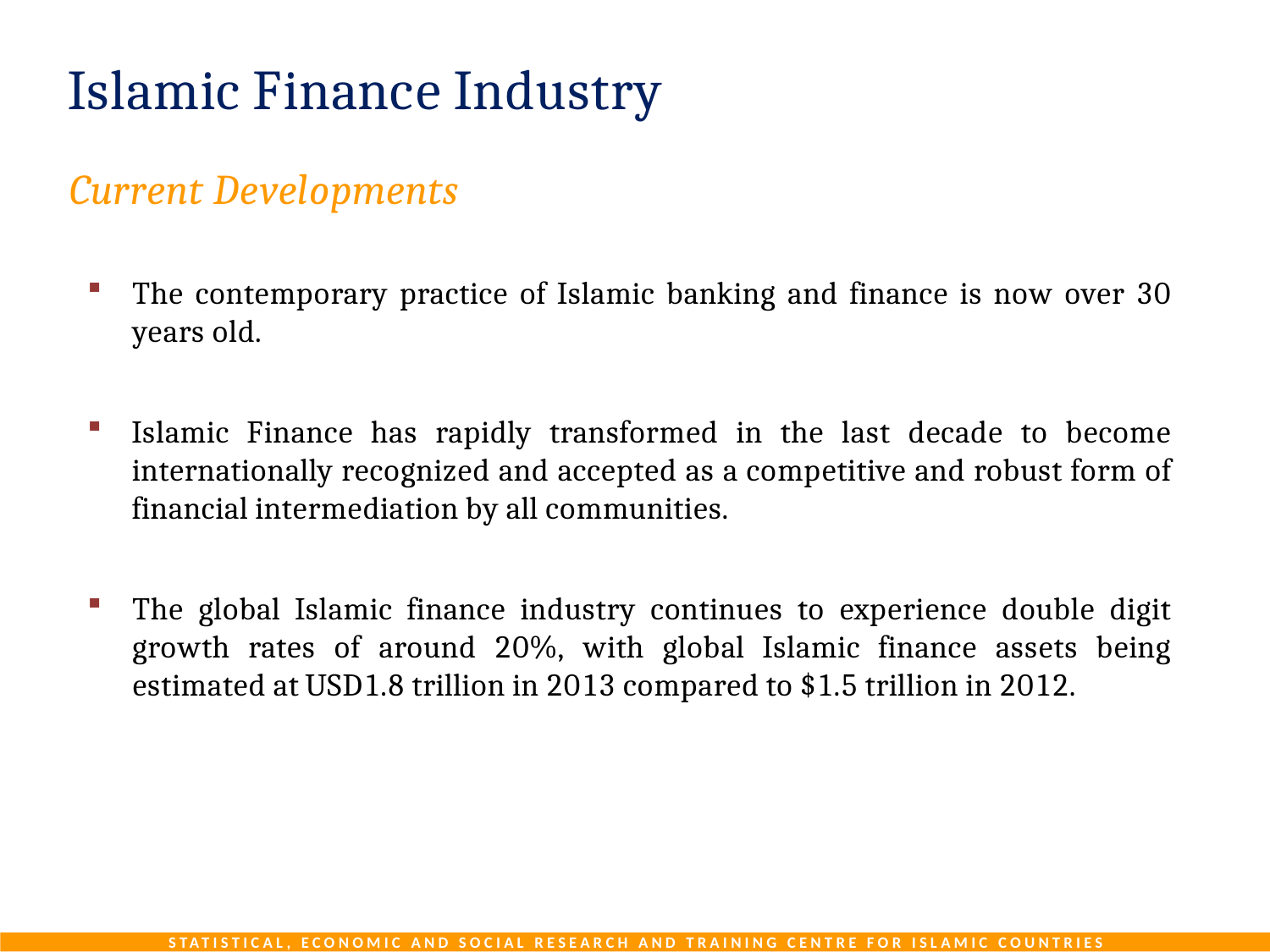

# Islamic Finance Industry
Current Developments
The contemporary practice of Islamic banking and finance is now over 30 years old.

Islamic Finance has rapidly transformed in the last decade to become internationally recognized and accepted as a competitive and robust form of financial intermediation by all communities.

The global Islamic finance industry continues to experience double digit growth rates of around 20%, with global Islamic finance assets being estimated at USD1.8 trillion in 2013 compared to $1.5 trillion in 2012.
Statistical, Economic and Social Research and Training Centre for Islamic Countries